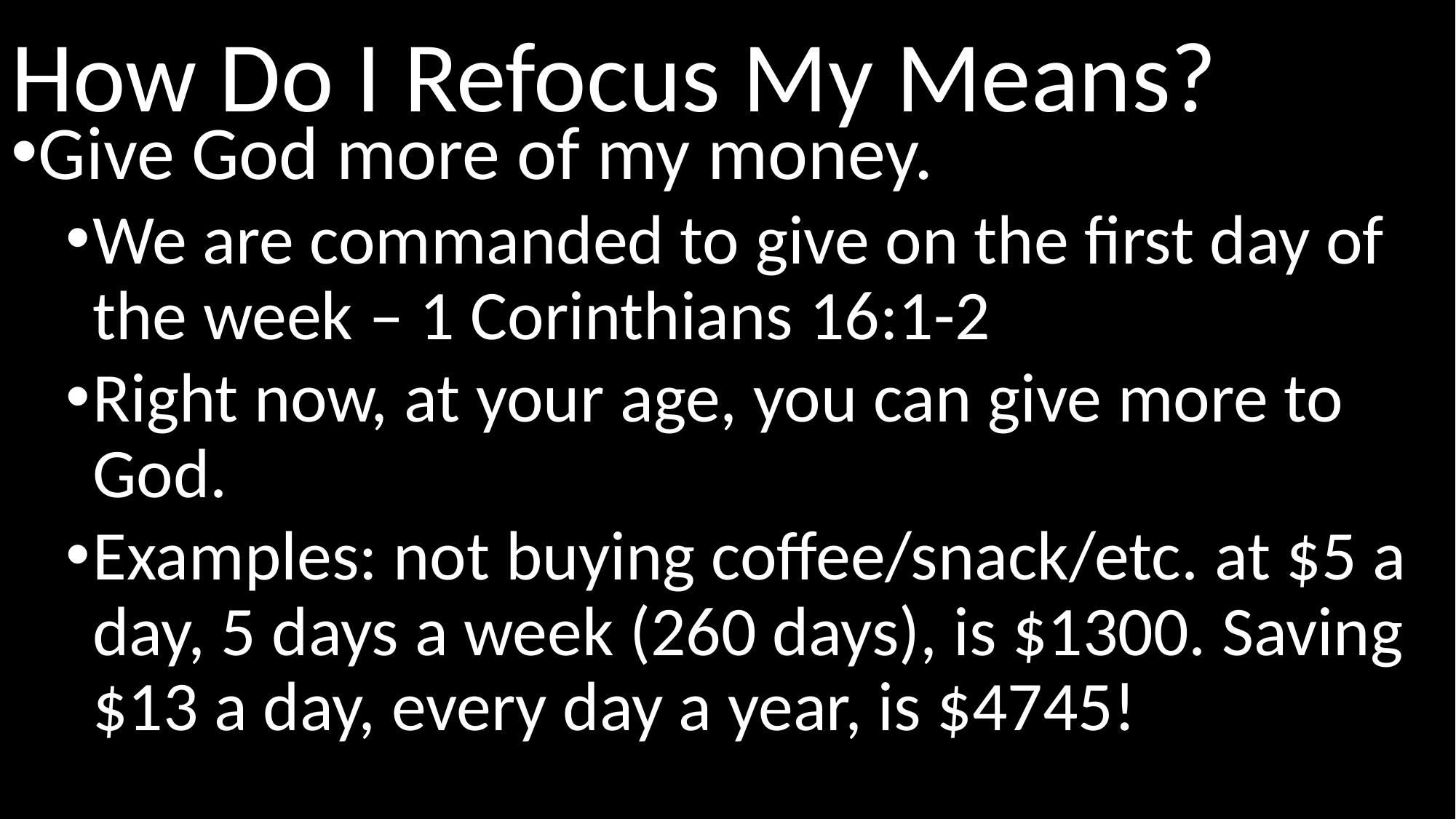

# How Do I Refocus My Means?
Give God more of my money.
We are commanded to give on the first day of the week – 1 Corinthians 16:1-2
Right now, at your age, you can give more to God.
Examples: not buying coffee/snack/etc. at $5 a day, 5 days a week (260 days), is $1300. Saving $13 a day, every day a year, is $4745!